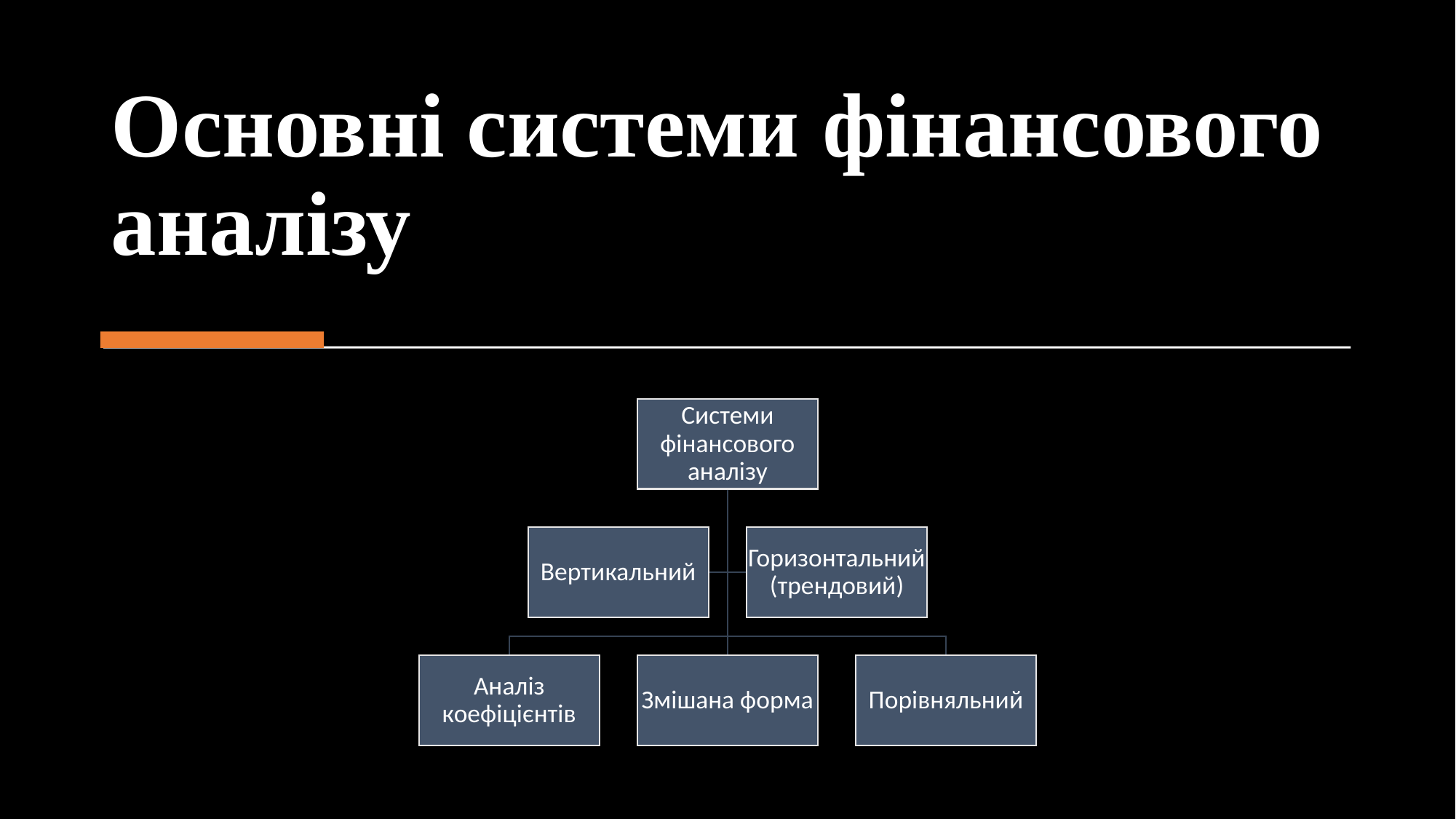

# Основні системи фінансового аналізу

Системи фінансового аналізу
Аналіз коефіцієнтів
Змішана форма
Порівняльний
Вертикальний
Горизонтальний (трендовий)
9